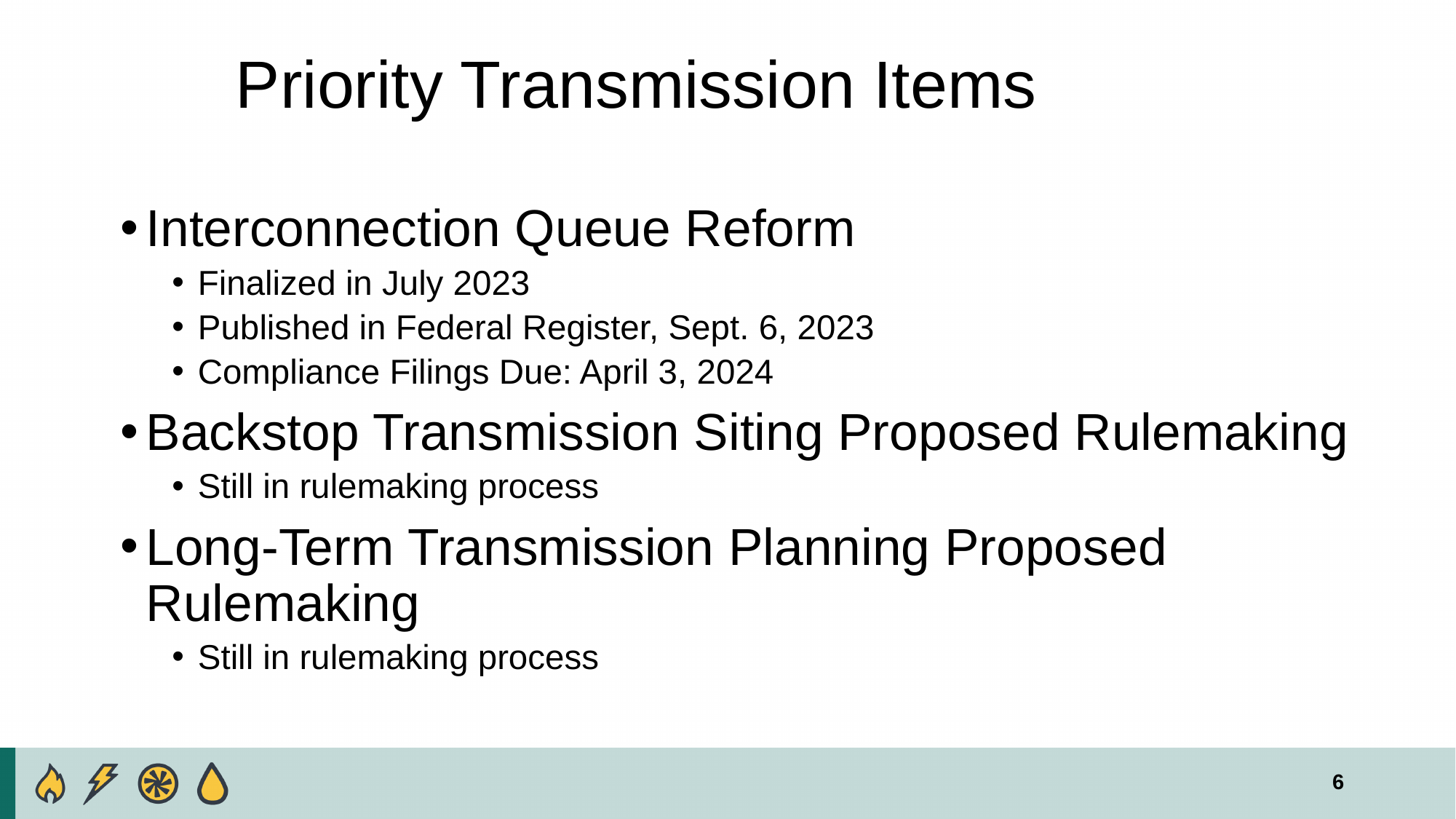

# Priority Transmission Items
Interconnection Queue Reform
Finalized in July 2023
Published in Federal Register, Sept. 6, 2023
Compliance Filings Due: April 3, 2024
Backstop Transmission Siting Proposed Rulemaking
Still in rulemaking process
Long-Term Transmission Planning Proposed Rulemaking
Still in rulemaking process
6